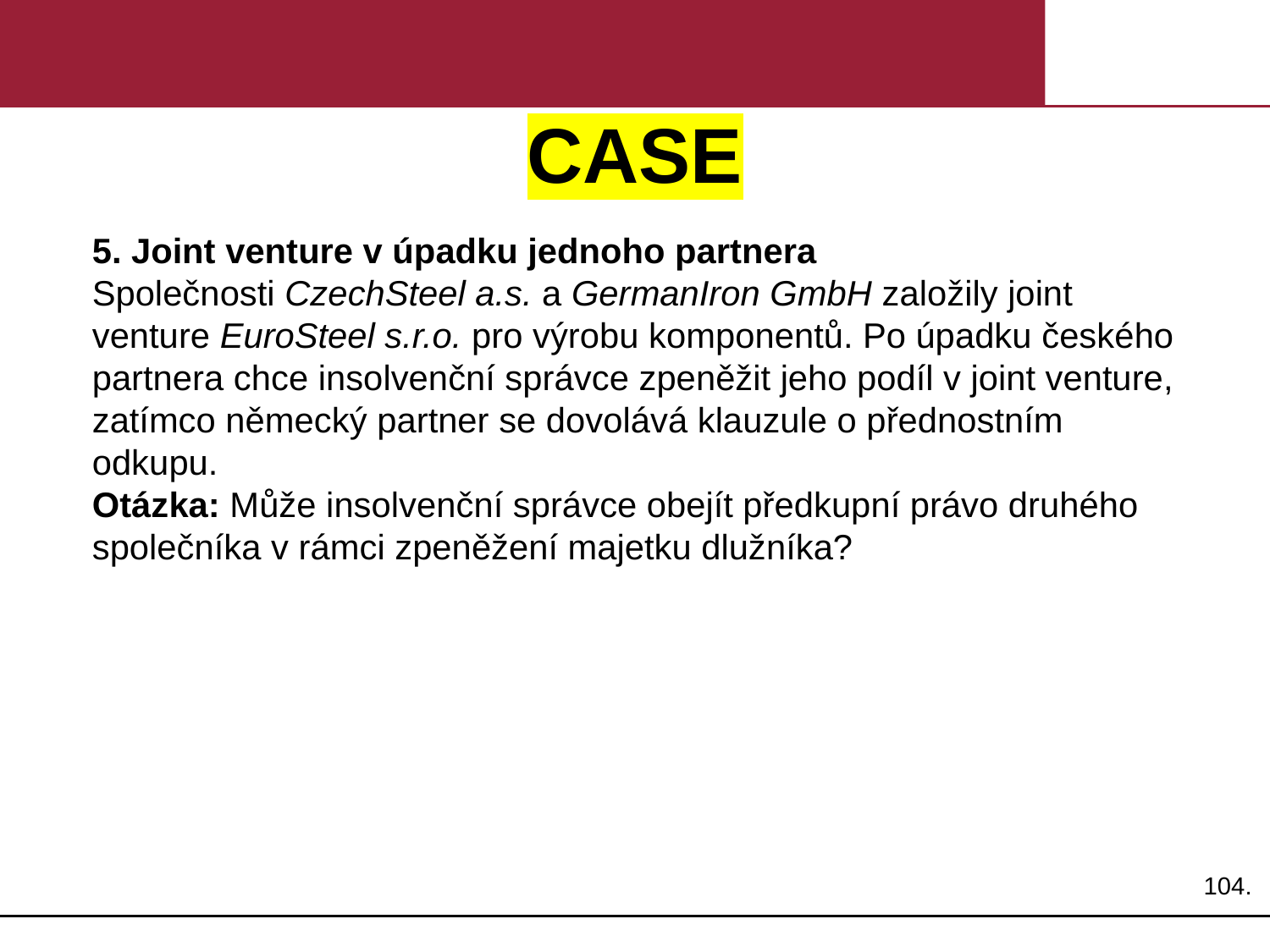

# CASE

5. Joint venture v úpadku jednoho partnera
Společnosti CzechSteel a.s. a GermanIron GmbH založily joint venture EuroSteel s.r.o. pro výrobu komponentů. Po úpadku českého partnera chce insolvenční správce zpeněžit jeho podíl v joint venture, zatímco německý partner se dovolává klauzule o přednostním odkupu.
Otázka: Může insolvenční správce obejít předkupní právo druhého společníka v rámci zpeněžení majetku dlužníka?

104.